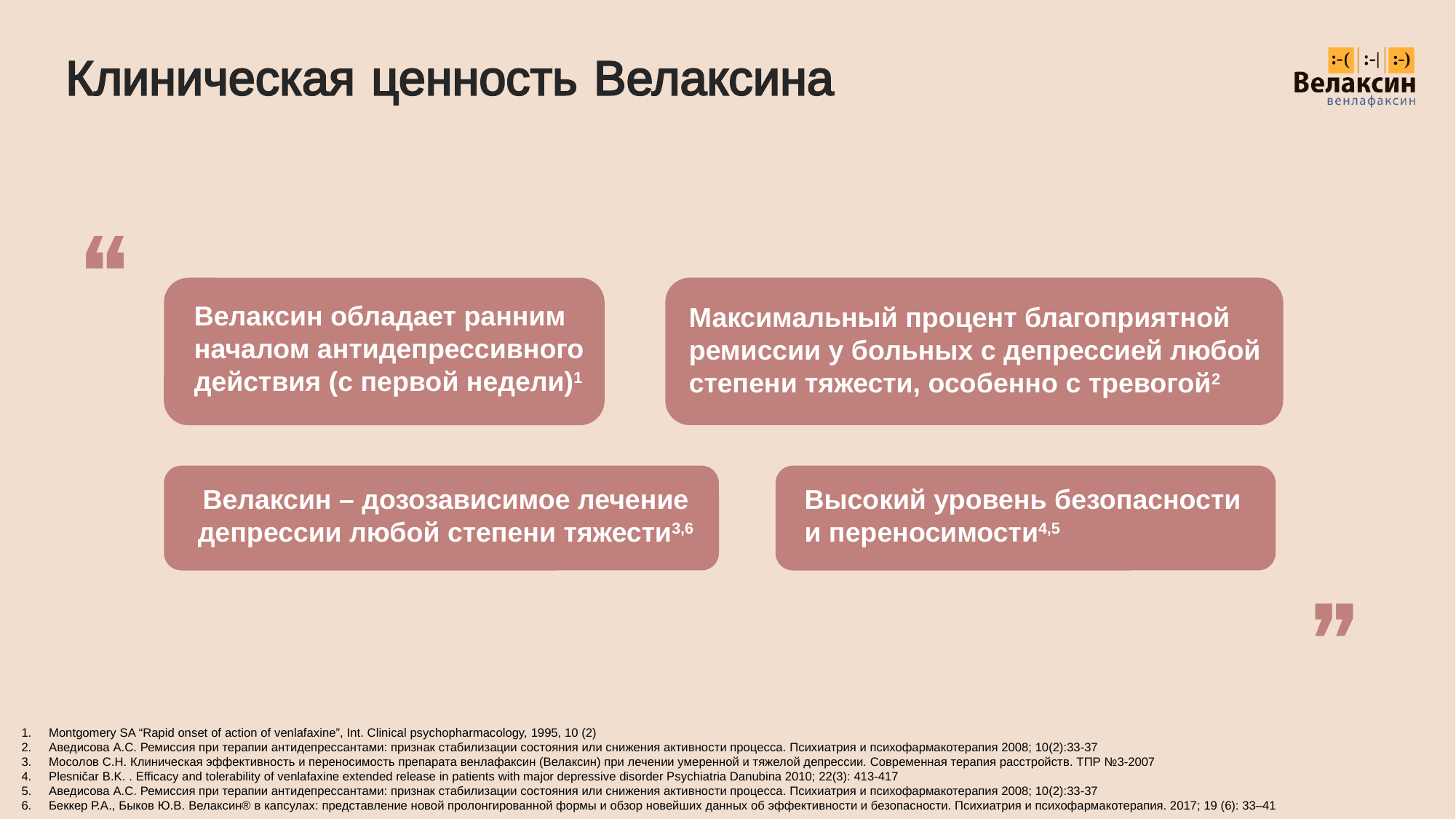

Клиническая ценность Велаксина
“

Максимальный процент благоприятной ремиссии у больных с депрессией любой степени тяжести, особенно с тревогой2

Велаксин обладает ранним началом антидепрессивного действия (с первой недели)1

Велаксин – дозозависимое лечение депрессии любой степени тяжести3,6

Высокий уровень безопасности
и переносимости4,5
”
Montgomery SA “Rapid onset of action of venlafaxine”, Int. Clinical psychopharmacology, 1995, 10 (2)
Аведисова А.С. Ремиссия при терапии антидепрессантами: признак стабилизации состояния или снижения активности процесса. Психиатрия и психофармакотерапия 2008; 10(2):33-37
Мосолов С.Н. Клиническая эффективность и переносимость препарата венлафаксин (Велаксин) при лечении умеренной и тяжелой депрессии. Современная терапия расстройств. ТПР №3-2007
Plesničar B.K. . Efficacy and tolerability of venlafaxine extended release in patients with major depressive disorder Psychiatria Danubina 2010; 22(3): 413-417
Аведисова А.С. Ремиссия при терапии антидепрессантами: признак стабилизации состояния или снижения активности процесса. Психиатрия и психофармакотерапия 2008; 10(2):33-37
Беккер Р.А., Быков Ю.В. Велаксин® в капсулах: представление новой пролонгированной формы и обзор новейших данных об эффективности и безопасности. Психиатрия и психофармакотерапия. 2017; 19 (6): 33–41